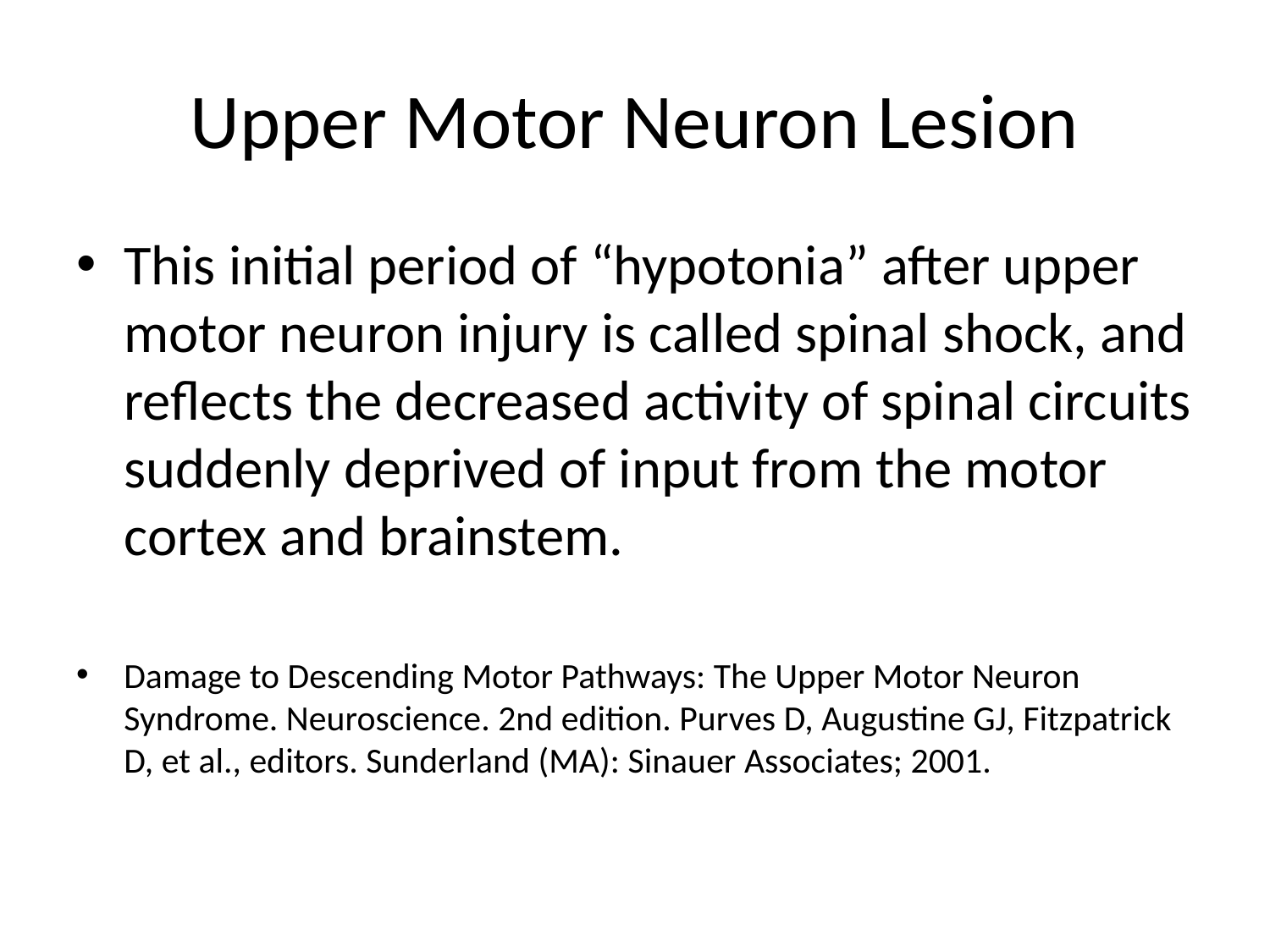

# Upper Motor Neuron Lesion
This initial period of “hypotonia” after upper motor neuron injury is called spinal shock, and reflects the decreased activity of spinal circuits suddenly deprived of input from the motor cortex and brainstem.

Damage to Descending Motor Pathways: The Upper Motor Neuron Syndrome. Neuroscience. 2nd edition. Purves D, Augustine GJ, Fitzpatrick D, et al., editors. Sunderland (MA): Sinauer Associates; 2001.